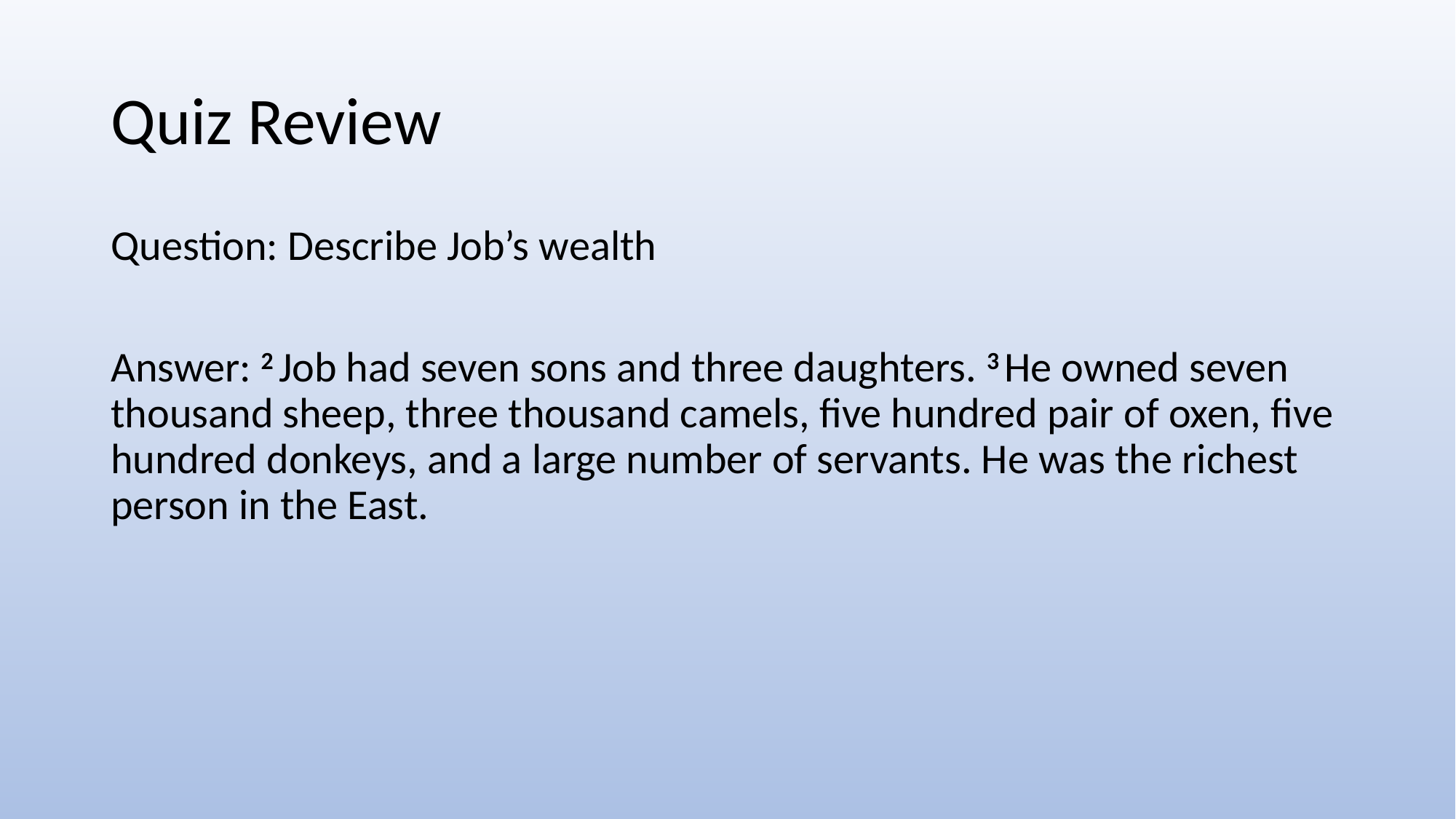

# Quiz Review
Question: Describe Job’s wealth

Answer: 2 Job had seven sons and three daughters. 3 He owned seven thousand sheep, three thousand camels, five hundred pair of oxen, five hundred donkeys, and a large number of servants. He was the richest person in the East.